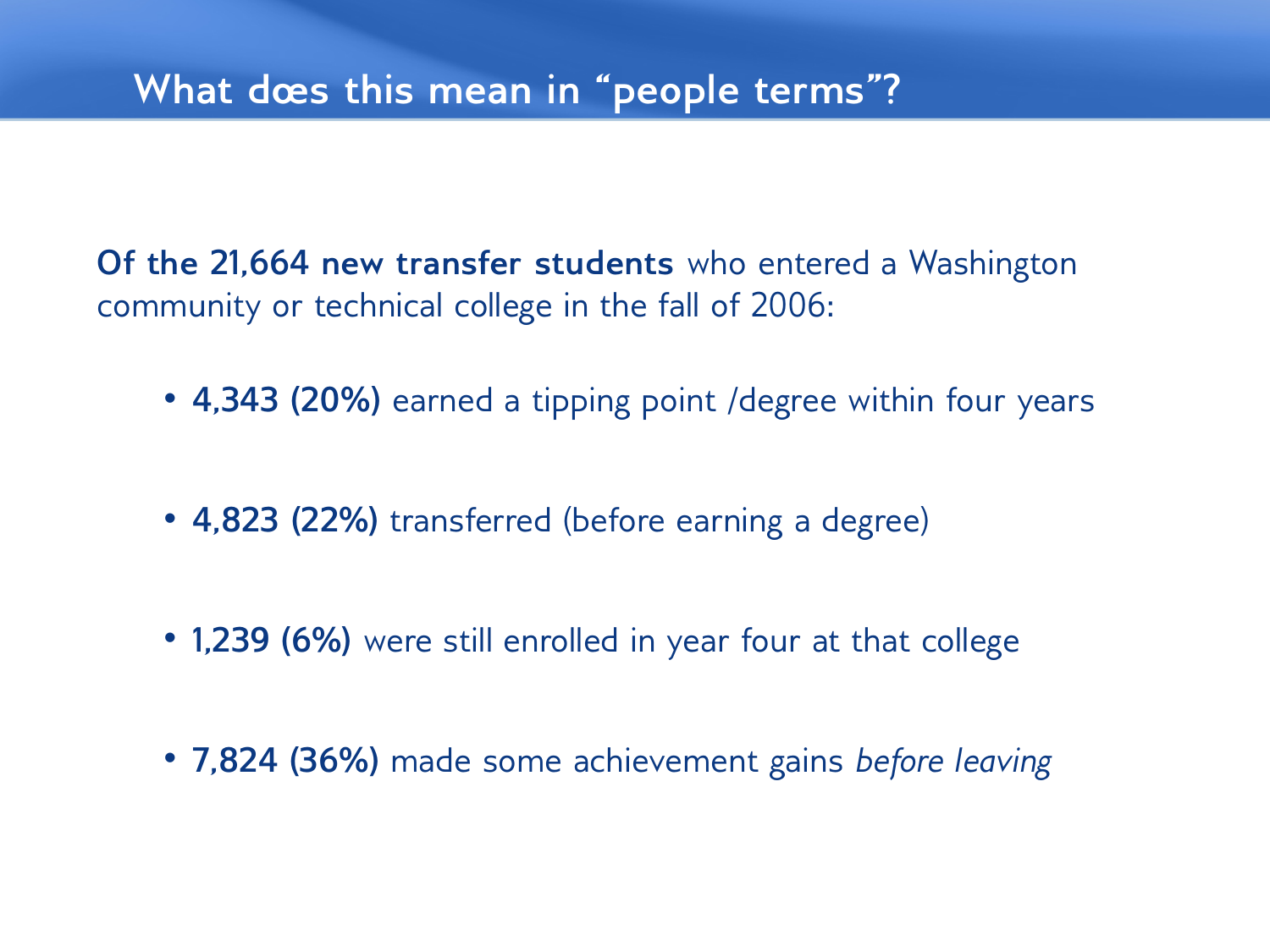

# What does this mean in “people terms”?
Of the 21,664 new transfer students who entered a Washington community or technical college in the fall of 2006:

4,343 (20%) earned a tipping point /degree within four years

4,823 (22%) transferred (before earning a degree)

1,239 (6%) were still enrolled in year four at that college

7,824 (36%) made some achievement gains before leaving